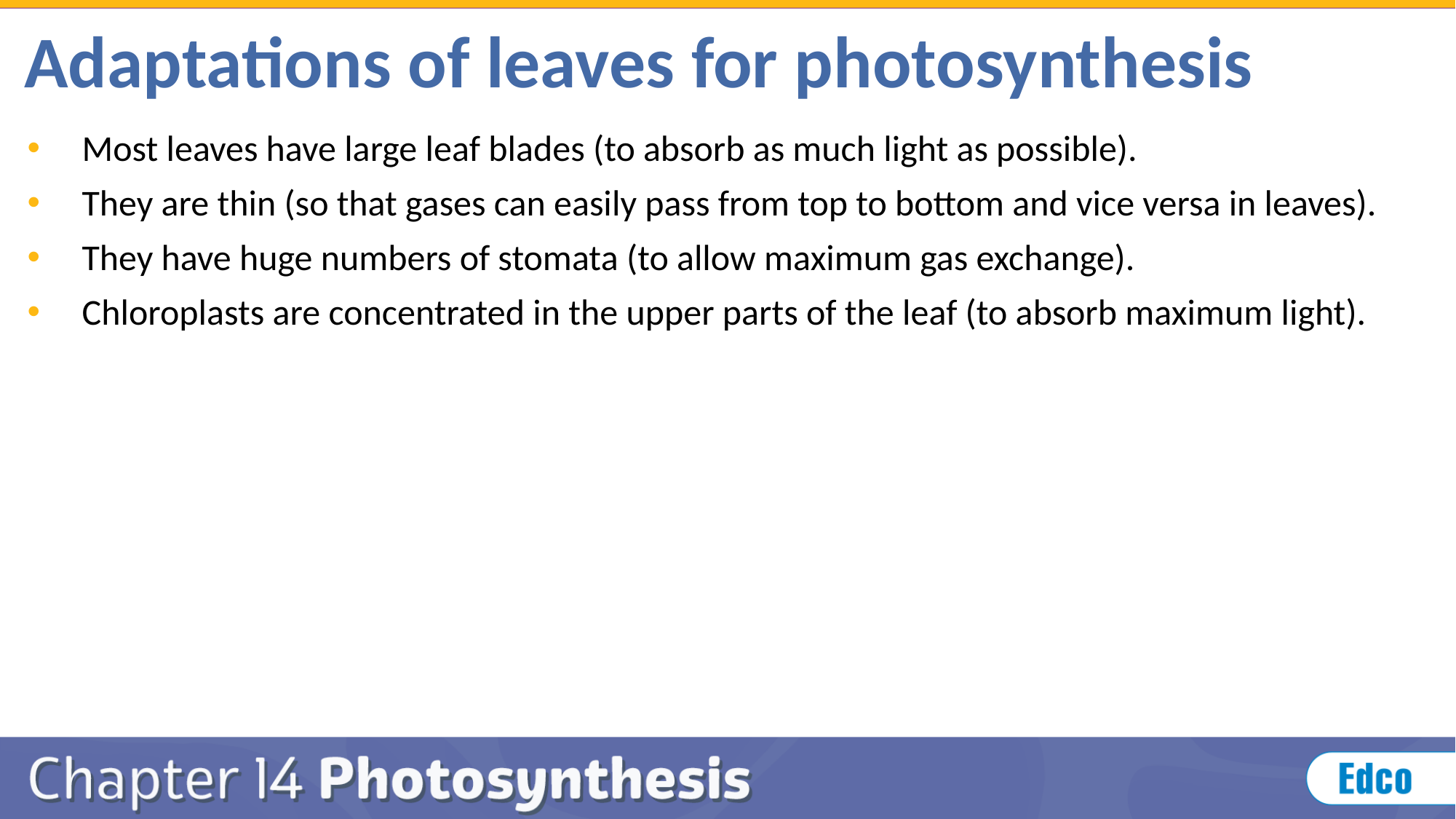

# Adaptations of leaves for photosynthesis
Most leaves have large leaf blades (to absorb as much light as possible).
They are thin (so that gases can easily pass from top to bottom and vice versa in leaves).
They have huge numbers of stomata (to allow maximum gas exchange).
Chloroplasts are concentrated in the upper parts of the leaf (to absorb maximum light).